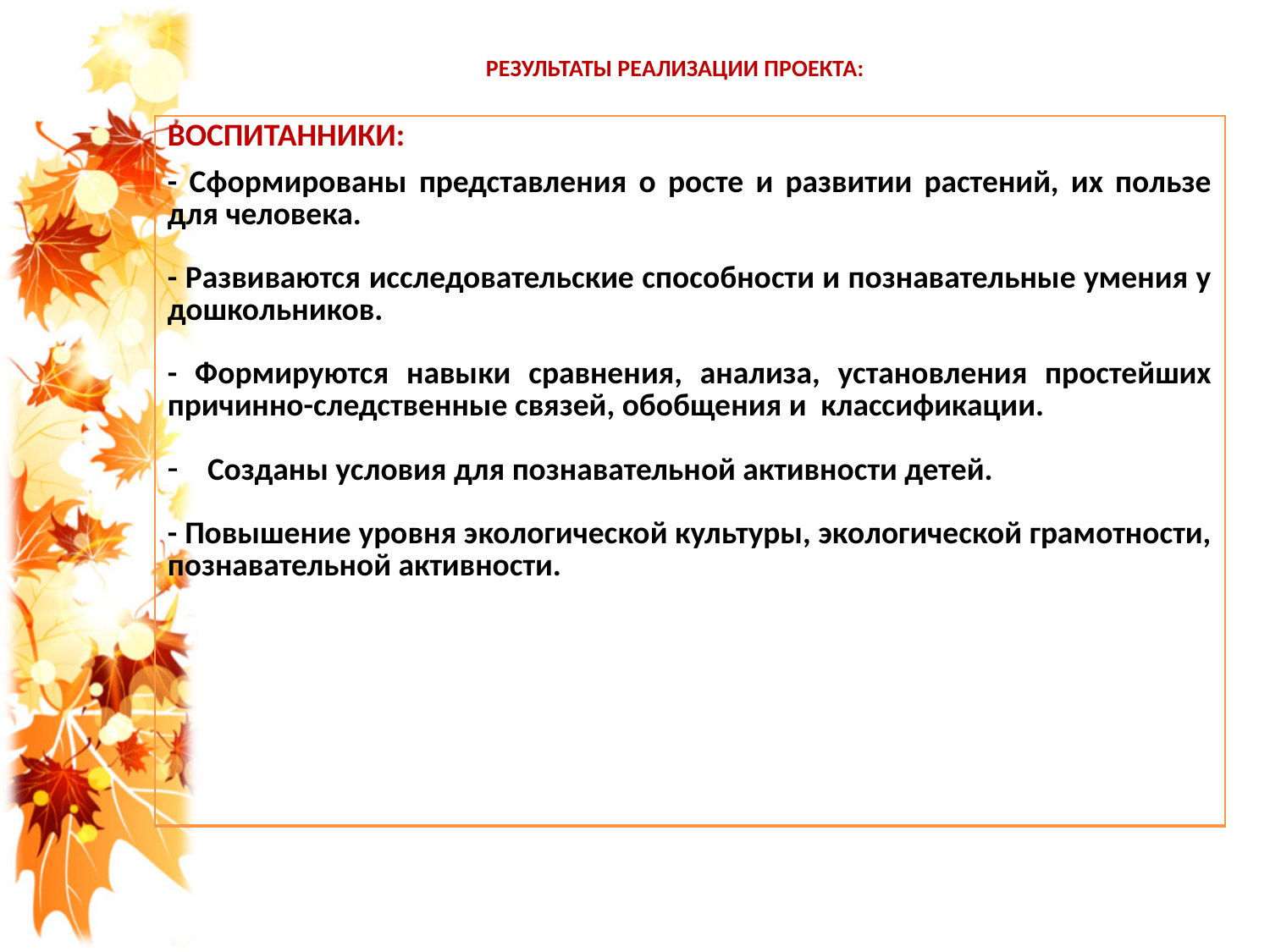

# РЕЗУЛЬТАТЫ РЕАЛИЗАЦИИ ПРОЕКТА:
| ВОСПИТАННИКИ: - Сформированы представления о росте и развитии растений, их пользе для человека. - Развиваются исследовательские способности и познавательные умения у дошкольников. - Формируются навыки сравнения, анализа, установления простейших причинно-следственные связей, обобщения и классификации. Созданы условия для познавательной активности детей. - Повышение уровня экологической культуры, экологической грамотности, познавательной активности. |
| --- |